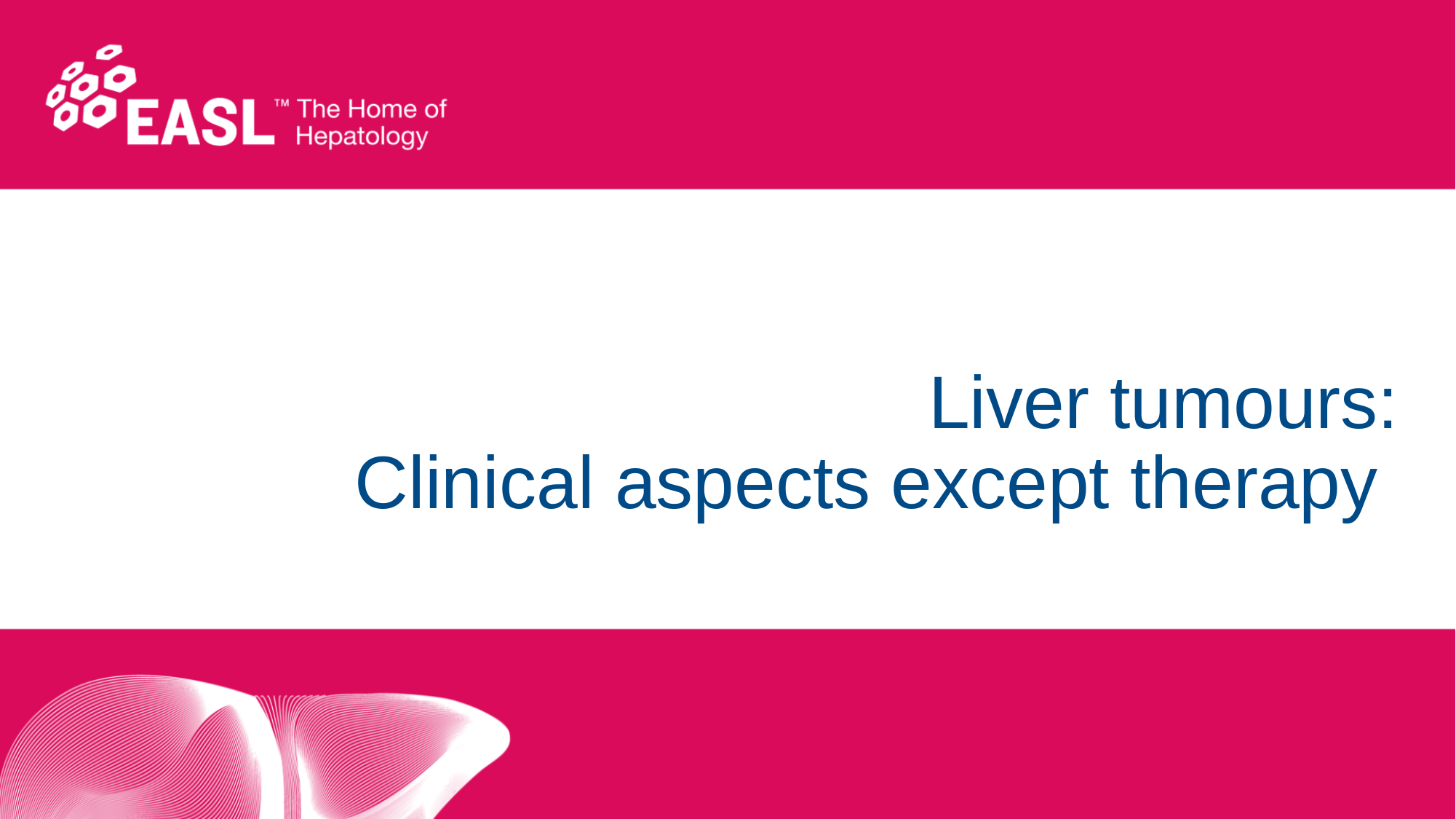

# Liver tumours: Clinical aspects except therapy